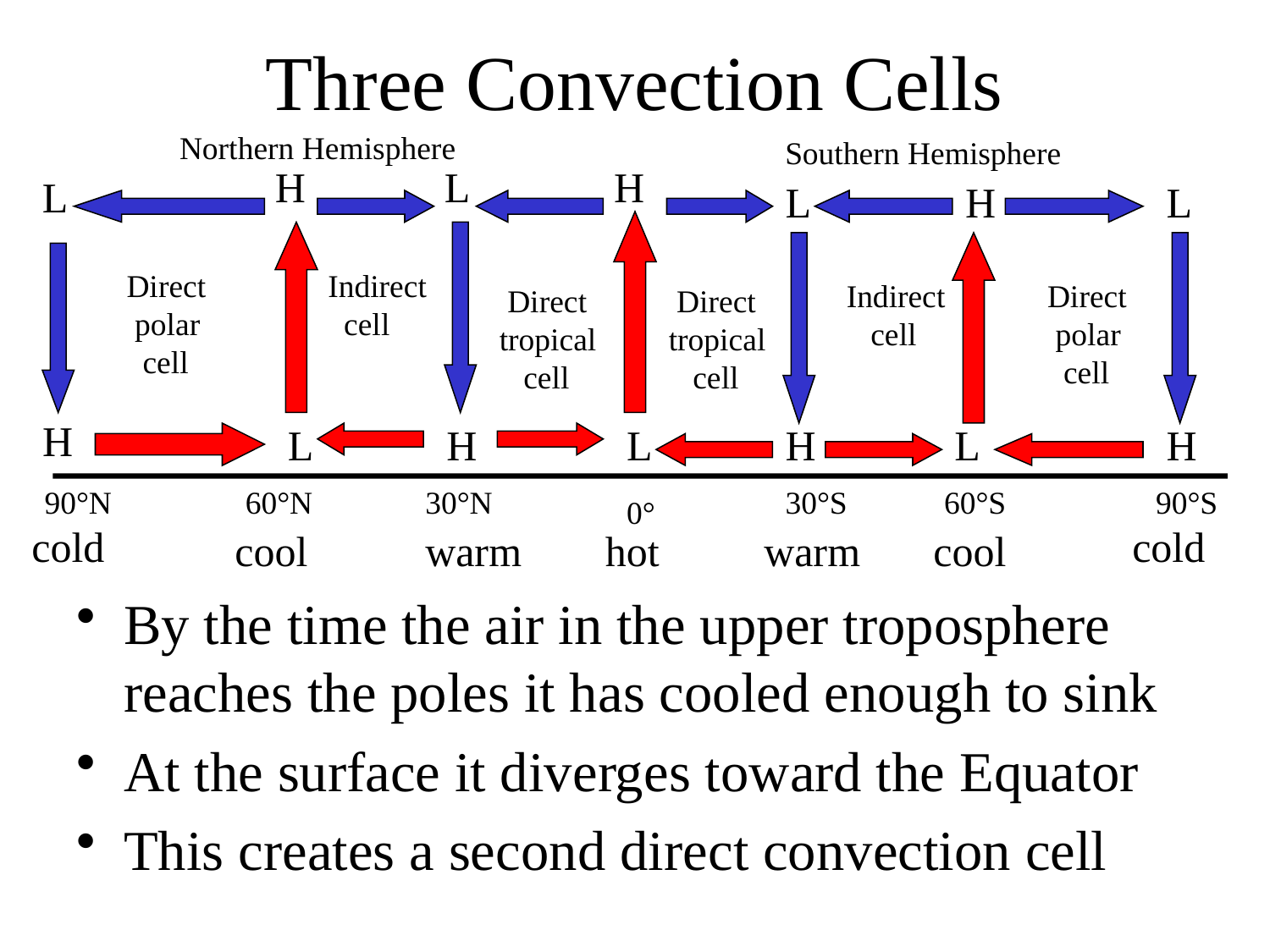

# Three Convection Cells
Northern Hemisphere
Southern Hemisphere
H
L
H
L
L
H
L

Direct
 polar
  cell
Indirect
  cell
Indirect
   cell
Direct
 polar
  cell
 Direct
tropical
   cell
 Direct
tropical
   cell
H
L
H
L
H
L
H

90°N

60°N
30°N
30°S
60°S
90°S
0°
cold
cold
cool
warm
hot
warm
cool
By the time the air in the upper troposphere reaches the poles it has cooled enough to sink
At the surface it diverges toward the Equator
This creates a second direct convection cell